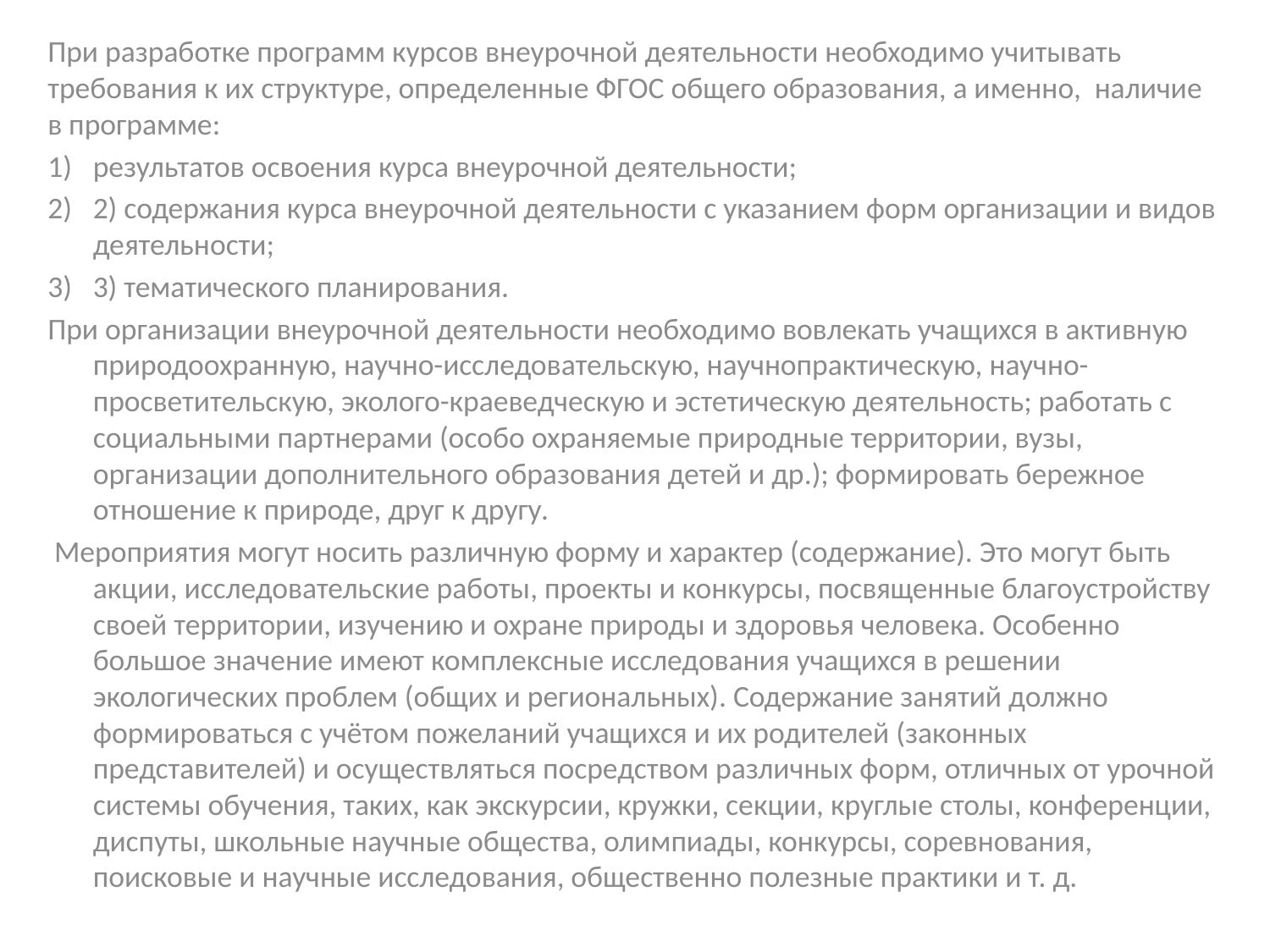

#
При разработке программ курсов внеурочной деятельности необходимо учитывать требования к их структуре, определенные ФГОС общего образования, а именно,  наличие в программе:
результатов освоения курса внеурочной деятельности;
2) содержания курса внеурочной деятельности с указанием форм организации и видов деятельности;
3) тематического планирования.
При организации внеурочной деятельности необходимо вовлекать учащихся в активную природоохранную, научно-исследовательскую, научнопрактическую, научно-просветительскую, эколого-краеведческую и эстетическую деятельность; работать с социальными партнерами (особо охраняемые природные территории, вузы, организации дополнительного образования детей и др.); формировать бережное отношение к природе, друг к другу.
 Мероприятия могут носить различную форму и характер (содержание). Это могут быть акции, исследовательские работы, проекты и конкурсы, посвященные благоустройству своей территории, изучению и охране природы и здоровья человека. Особенно большое значение имеют комплексные исследования учащихся в решении экологических проблем (общих и региональных). Содержание занятий должно формироваться с учётом пожеланий учащихся и их родителей (законных представителей) и осуществляться посредством различных форм, отличных от урочной системы обучения, таких, как экскурсии, кружки, секции, круглые столы, конференции, диспуты, школьные научные общества, олимпиады, конкурсы, соревнования, поисковые и научные исследования, общественно полезные практики и т. д.